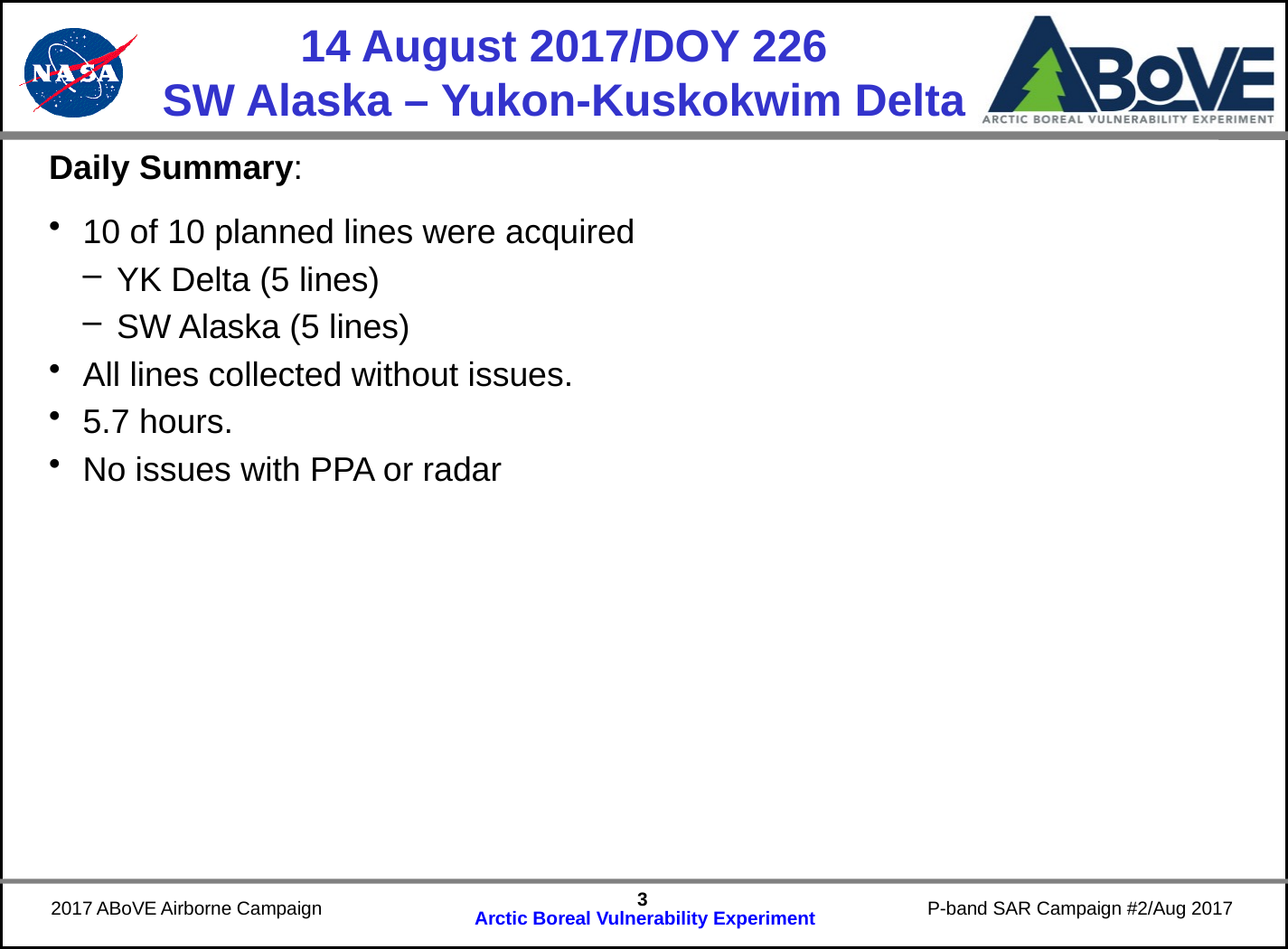

# 14 August 2017/DOY 226 SW Alaska – Yukon-Kuskokwim Delta
Daily Summary:
10 of 10 planned lines were acquired
YK Delta (5 lines)
SW Alaska (5 lines)
All lines collected without issues.
5.7 hours.
No issues with PPA or radar